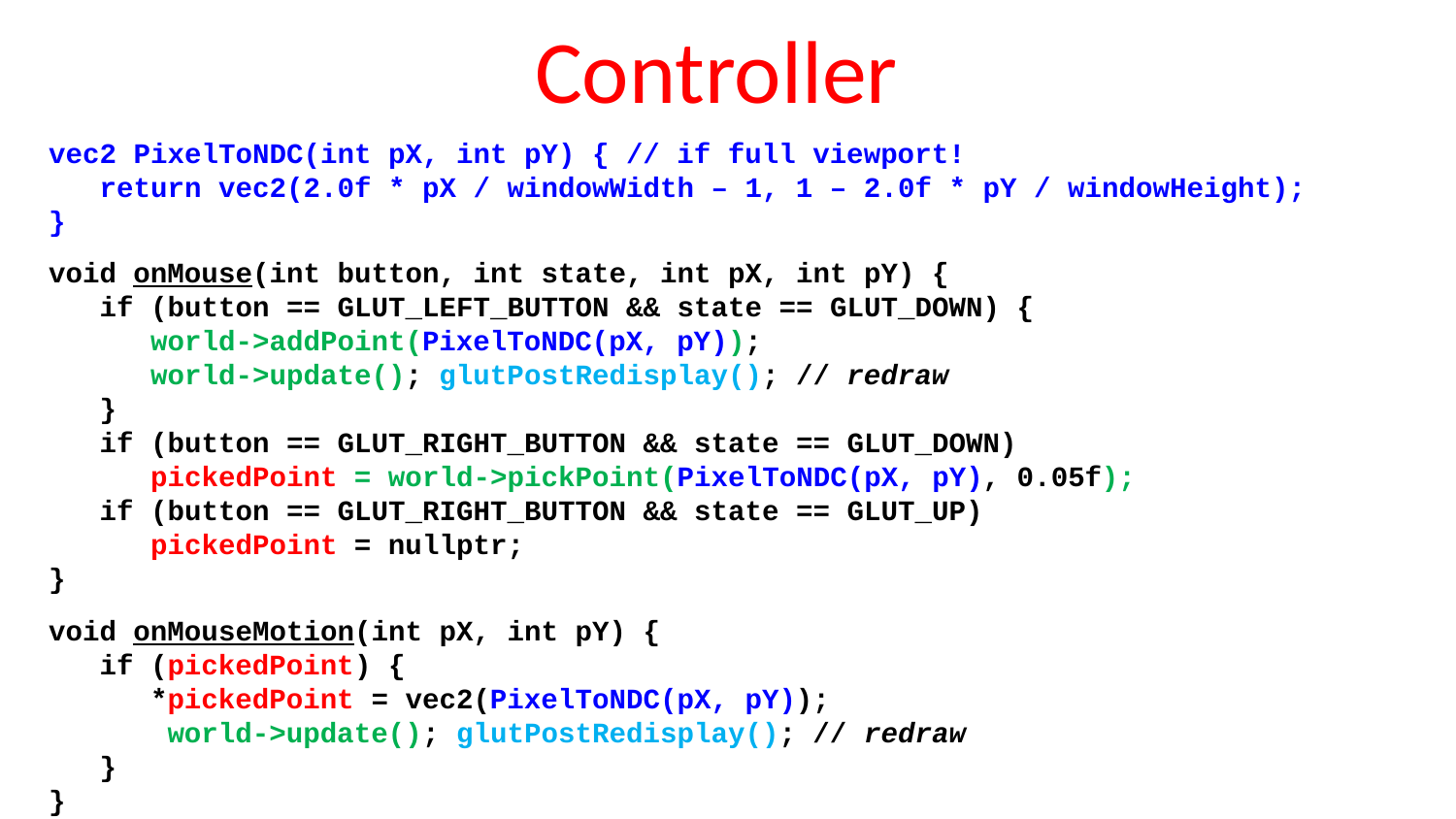

# Controller
vec2 PixelToNDC(int pX, int pY) { // if full viewport!
   return vec2(2.0f * pX / windowWidth – 1, 1 – 2.0f * pY / windowHeight);
}

void onMouse(int button, int state, int pX, int pY) {
   if (button == GLUT_LEFT_BUTTON && state == GLUT_DOWN) {
      world->addPoint(PixelToNDC(pX, pY));
      world->update(); glutPostRedisplay(); // redraw
   }
   if (button == GLUT_RIGHT_BUTTON && state == GLUT_DOWN)
      pickedPoint = world->pickPoint(PixelToNDC(pX, pY), 0.05f);
   if (button == GLUT_RIGHT_BUTTON && state == GLUT_UP)
      pickedPoint = nullptr;
}

void onMouseMotion(int pX, int pY) {
   if (pickedPoint) {
      *pickedPoint = vec2(PixelToNDC(pX, pY));
       world->update(); glutPostRedisplay(); // redraw
   }
}